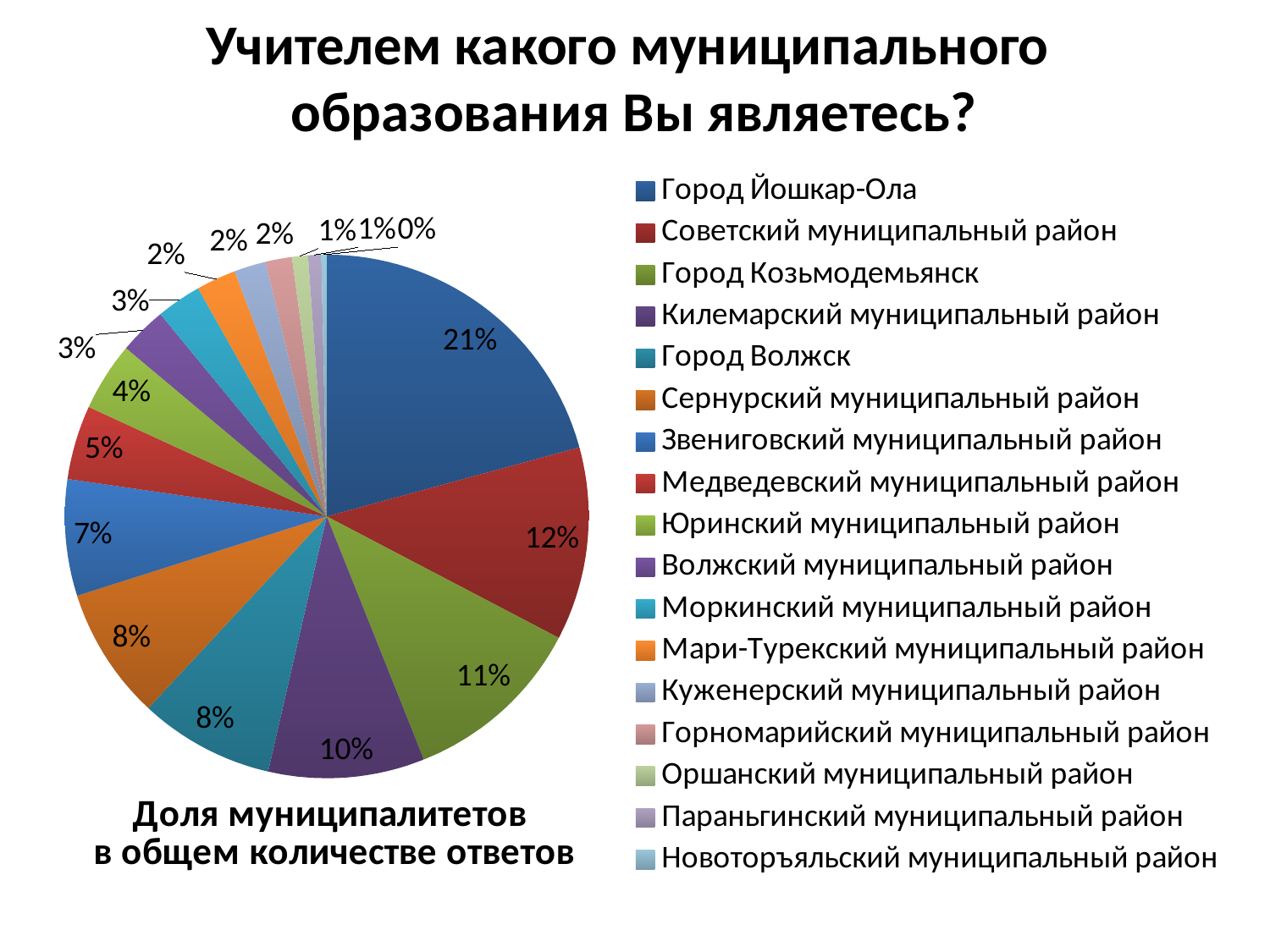

# Учителем какого муниципального образования Вы являетесь?

### Chart: Доля муниципалитетов
в общем количестве ответов

| Category | Продажи |
|---|---|
| Город Йошкар-Ола | 127.0 |
| Советский муниципальный район | 73.0 |
| Город Козьмодемьянск | 69.0 |
| Килемарский муниципальный район | 59.0 |
| Город Волжск | 51.0 |
| Сернурский муниципальный район | 50.0 |
| Звениговский муниципальный район | 44.0 |
| Медведевский муниципальный район | 28.0 |
| Юринский муниципальный район | 26.0 |
| Волжский муниципальный район | 18.0 |
| Моркинский муниципальный район | 17.0 |
| Мари-Турекский муниципальный район | 15.0 |
| Куженерский муниципальный район | 12.0 |
| Горномарийский муниципальный район | 10.0 |
| Оршанский муниципальный район | 6.0 |
| Параньгинский муниципальный район | 5.0 |
| Новоторъяльский муниципальный район | 2.0 |